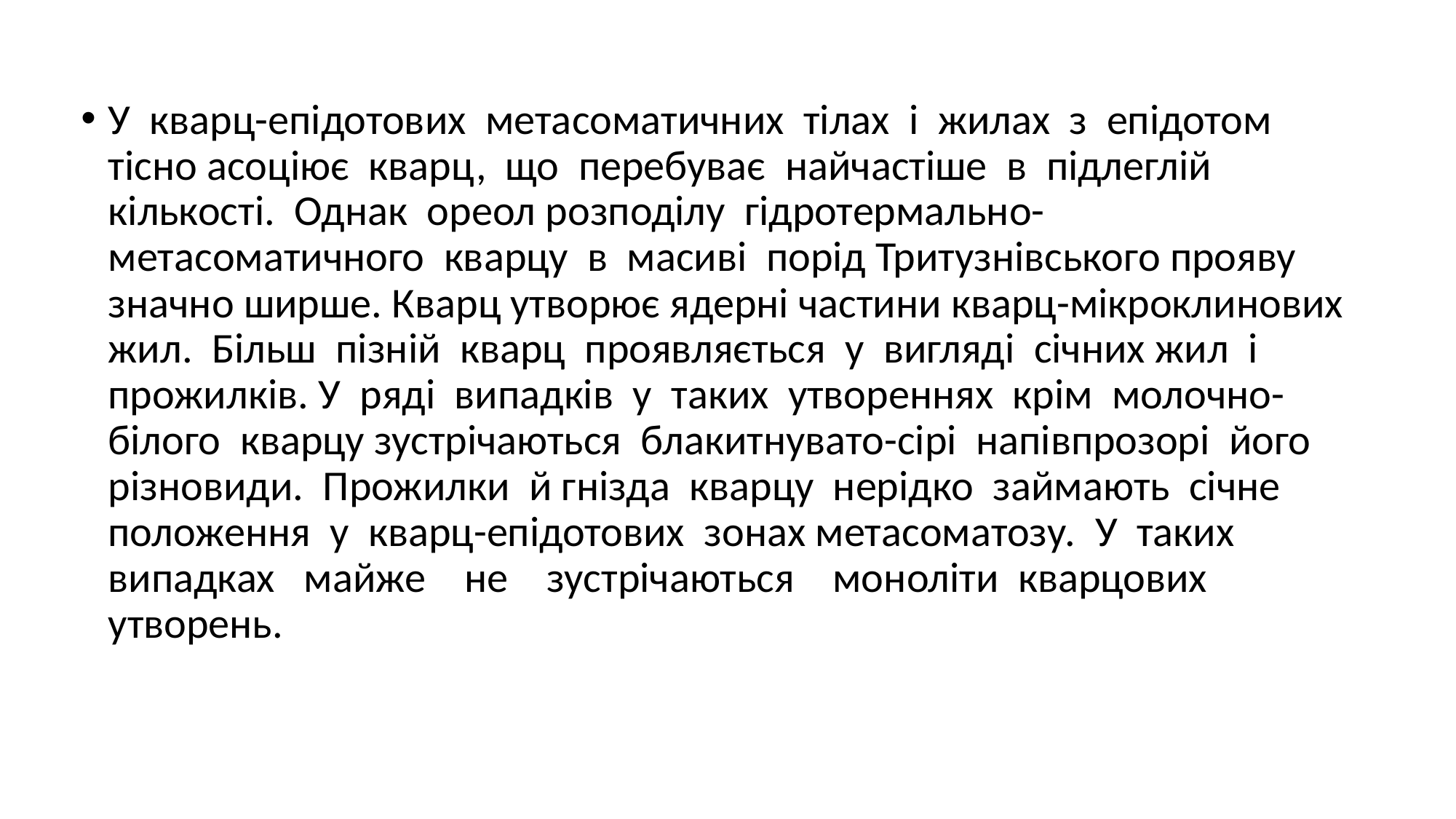

У  кварц-епідотових  метасоматичних  тілах  і  жилах  з  епідотом  тісно асоціює  кварц,  що  перебуває  найчастіше  в  підлеглій  кількості.  Однак  ореол розподілу  гідротермально-метасоматичного  кварцу  в  масиві  порід Тритузнівського прояву  значно ширше. Кварц утворює ядерні частини кварц-мікроклинових жил.  Більш  пізній  кварц  проявляється  у  вигляді  січних жил  і прожилків. У  ряді  випадків  у  таких  утвореннях  крім  молочно-білого  кварцу зустрічаються  блакитнувато-сірі  напівпрозорі  його  різновиди.  Прожилки  й гнізда  кварцу  нерідко  займають  січне  положення  у  кварц-епідотових  зонах метасоматозу.  У  таких   випадках   майже    не    зустрічаються    моноліти  кварцових   утворень.